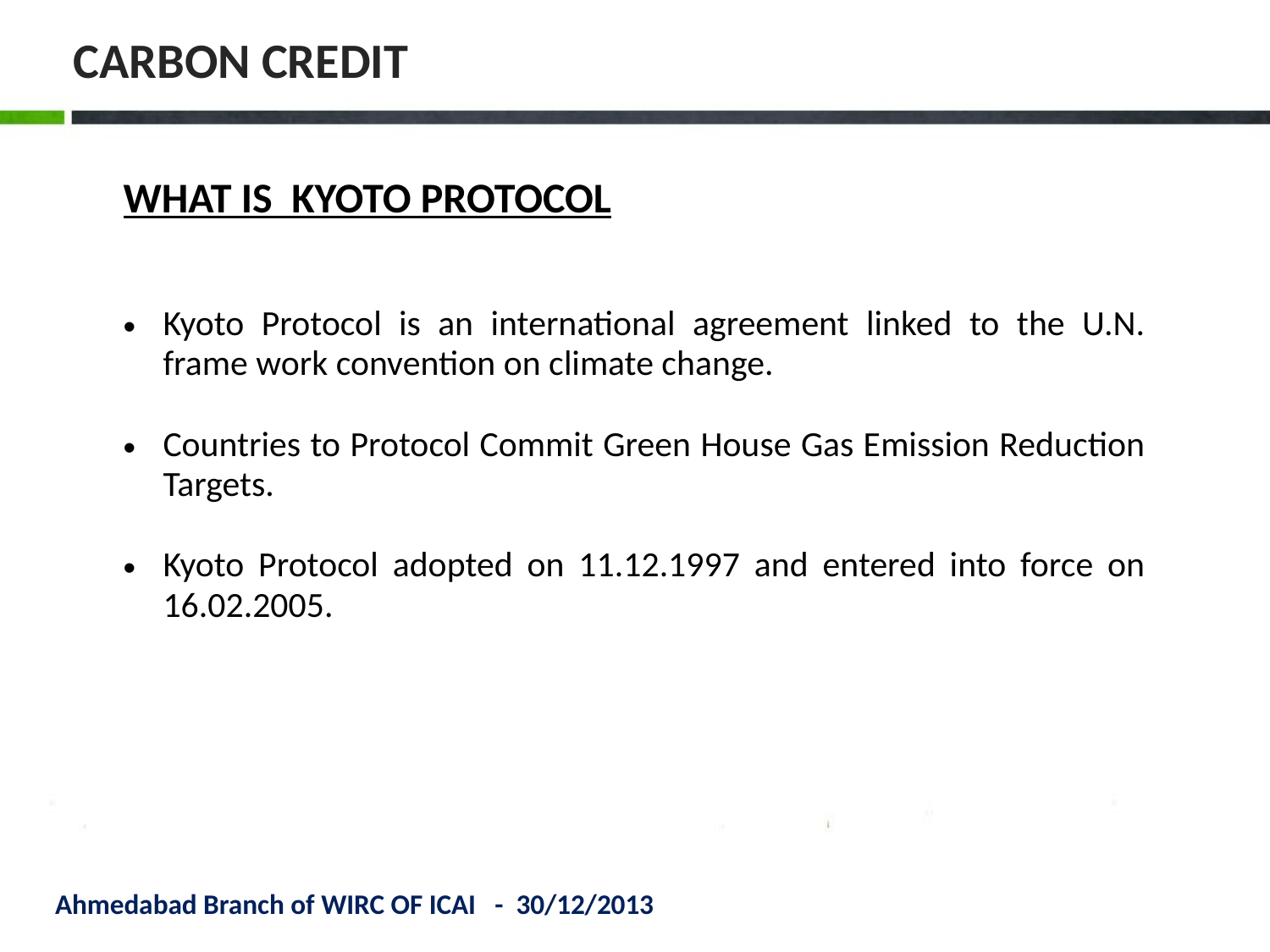

# CARBON CREDIT
WHAT IS  KYOTO PROTOCOL

Kyoto Protocol is an international agreement linked to the U.N. frame work convention on climate change.

Countries to Protocol Commit Green House Gas Emission Reduction Targets.

Kyoto Protocol adopted on 11.12.1997 and entered into force on 16.02.2005.

Ahmedabad Branch of WIRC OF ICAI   -  30/12/2013
20